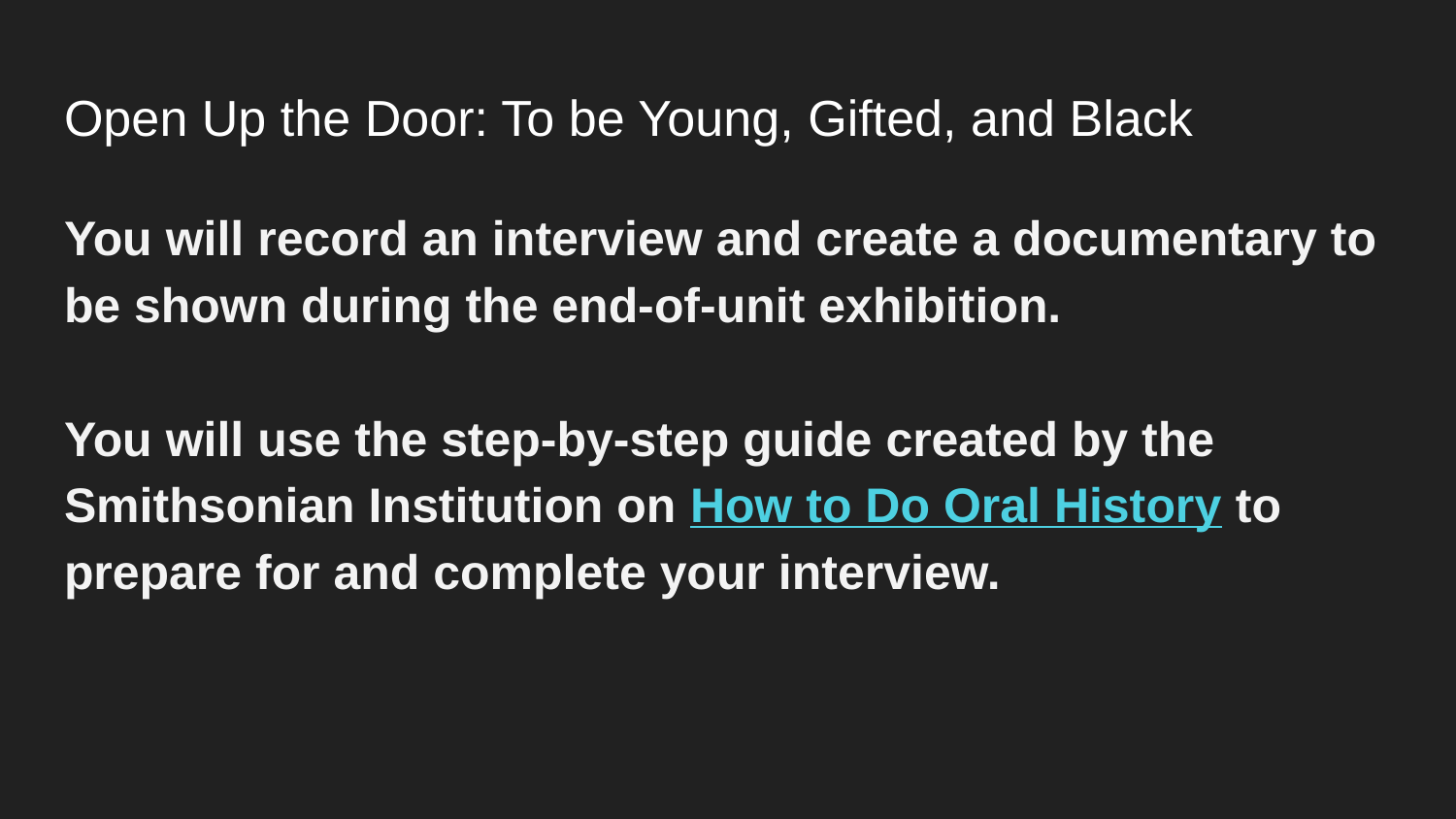

# Open Up the Door: To be Young, Gifted, and Black

You will record an interview and create a documentary to be shown during the end-of-unit exhibition.

You will use the step-by-step guide created by the Smithsonian Institution on How to Do Oral History to prepare for and complete your interview.